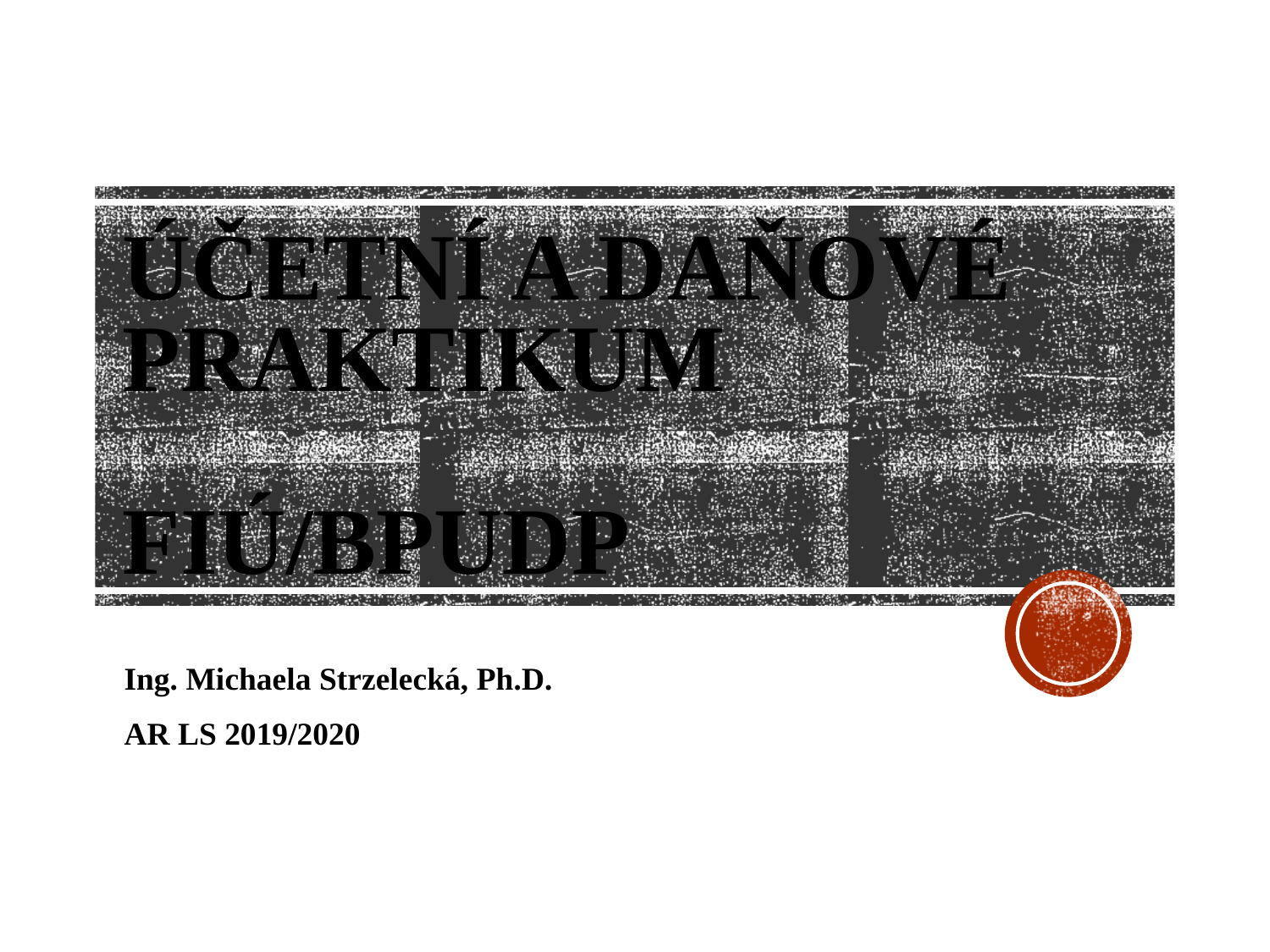

# Účetní a daňové praktikum FIÚ/BPUDP
Ing. Michaela Strzelecká, Ph.D.
AR LS 2019/2020